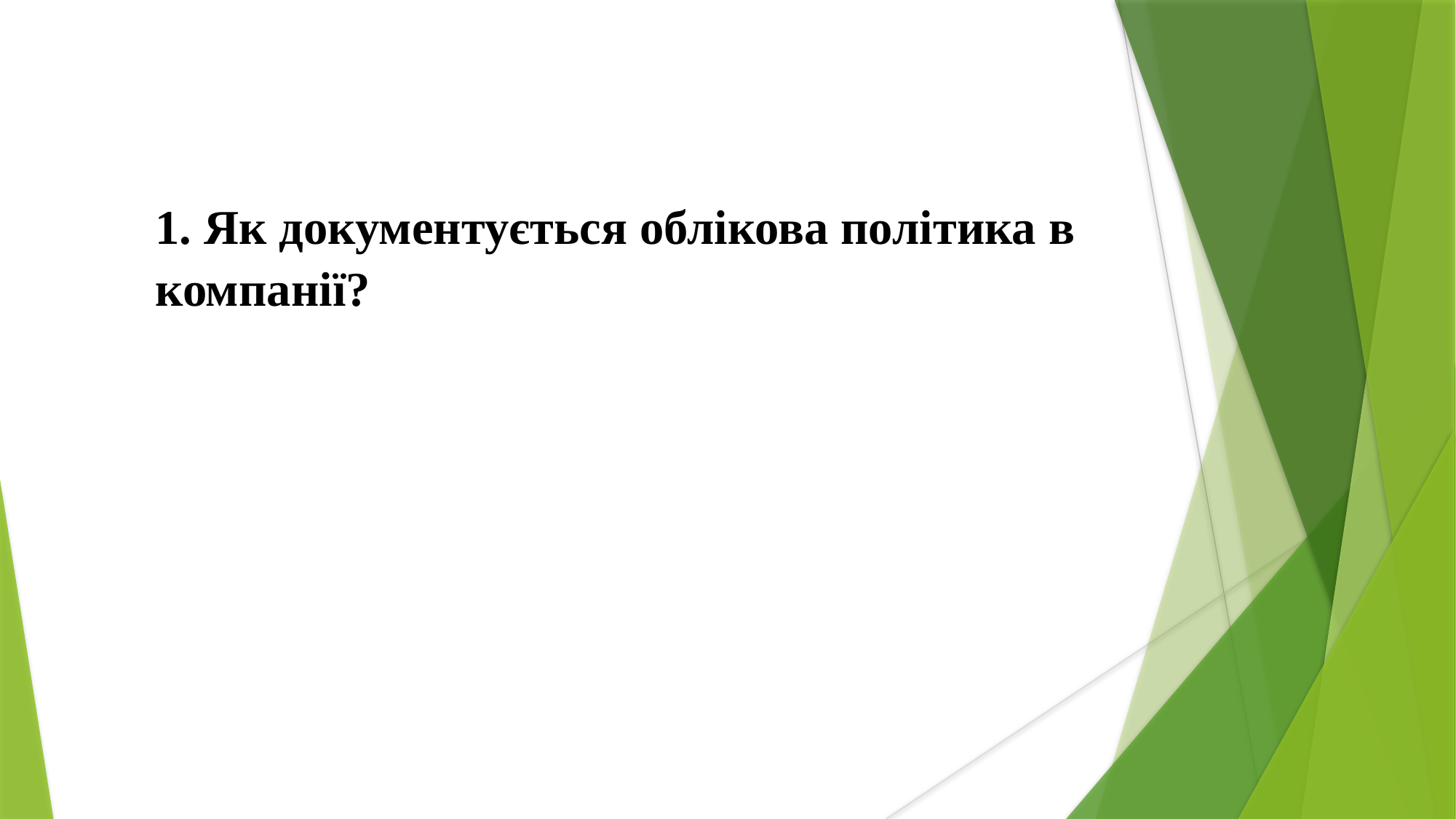

1. Як документується облікова політика в компанії?